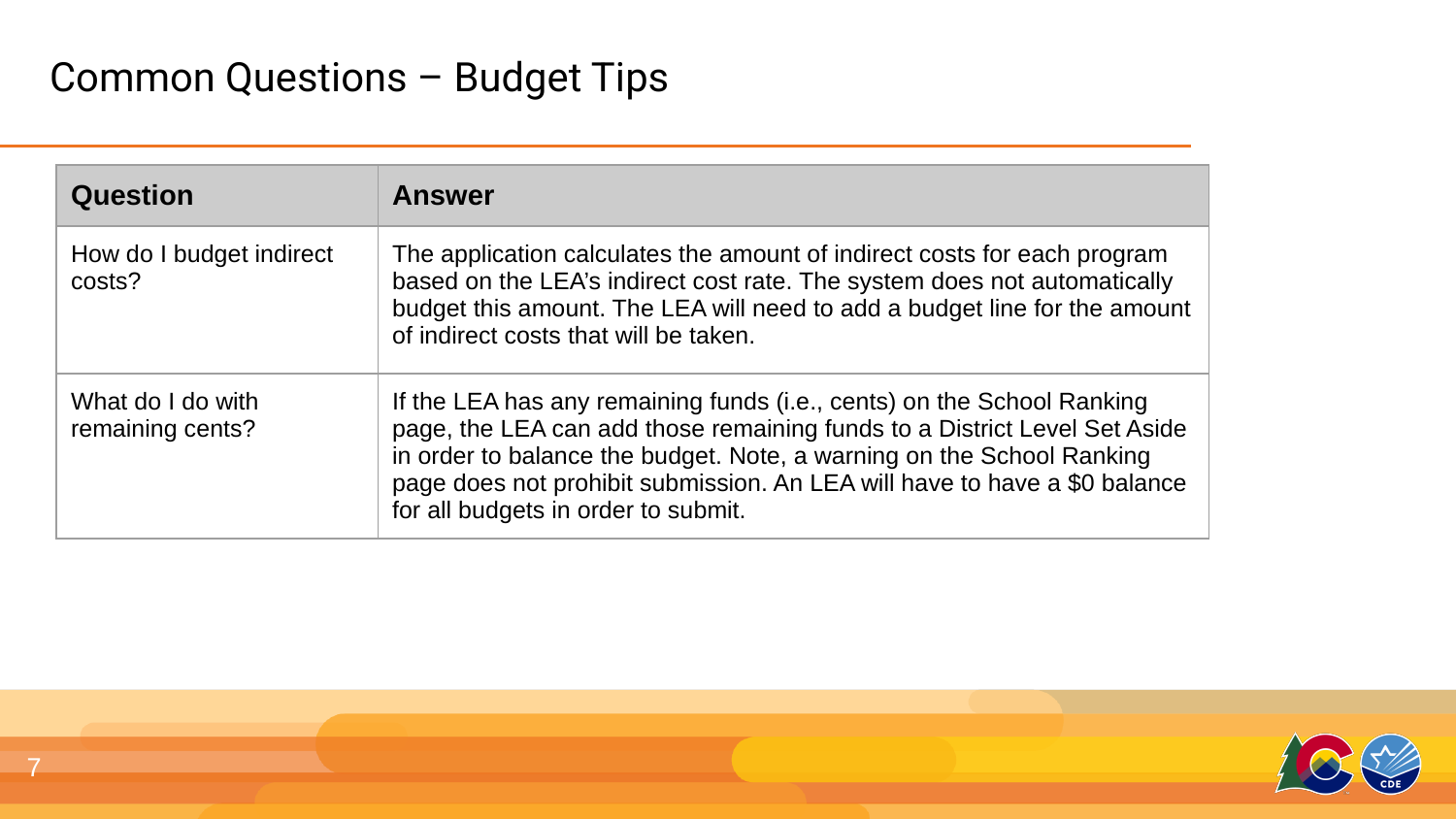

# Common Questions – Budget Tips
| Question | Answer |
| --- | --- |
| How do I budget indirect costs? | The application calculates the amount of indirect costs for each program based on the LEA’s indirect cost rate. The system does not automatically budget this amount. The LEA will need to add a budget line for the amount of indirect costs that will be taken. |
| What do I do with remaining cents? | If the LEA has any remaining funds (i.e., cents) on the School Ranking page, the LEA can add those remaining funds to a District Level Set Aside in order to balance the budget. Note, a warning on the School Ranking page does not prohibit submission. An LEA will have to have a $0 balance for all budgets in order to submit. |